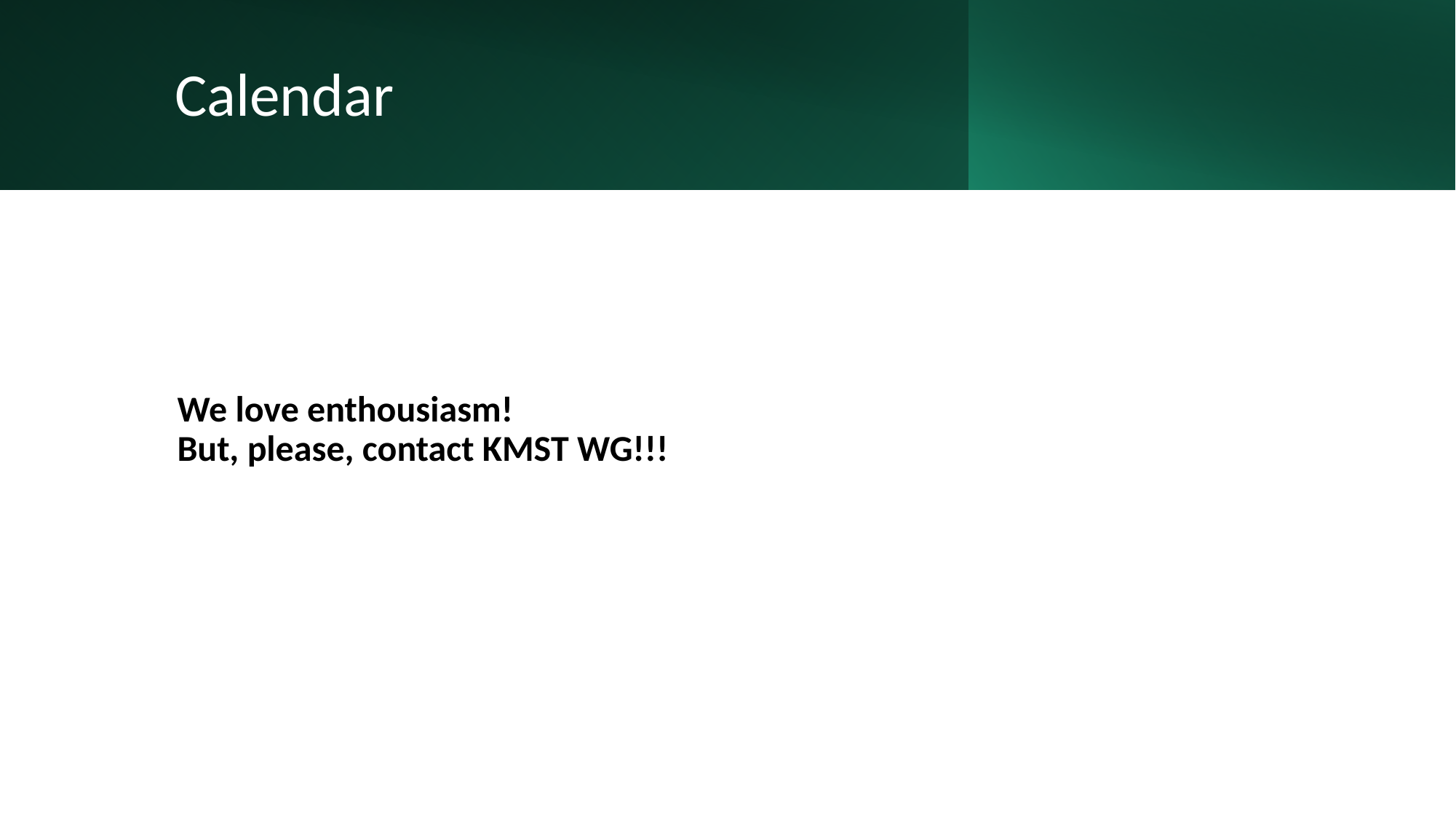

# Calendar

We love enthousiasm!
But, please, contact KMST WG!!!